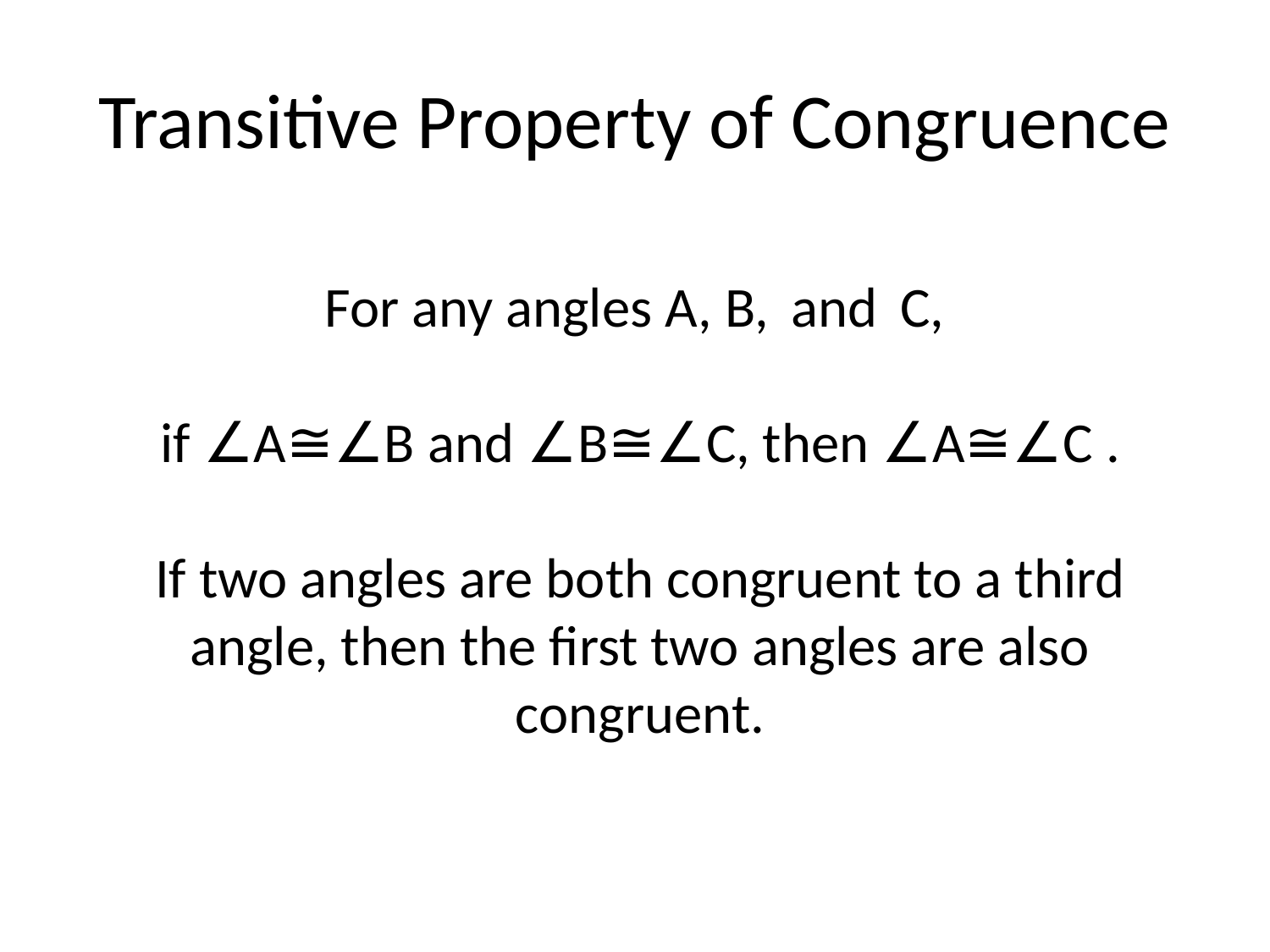

# Transitive Property of Congruence

For any angles A, B,  and  C,

if ∠A≅∠B and ∠B≅∠C, then ∠A≅∠C .

If two angles are both congruent to a third angle, then the first two angles are also congruent.